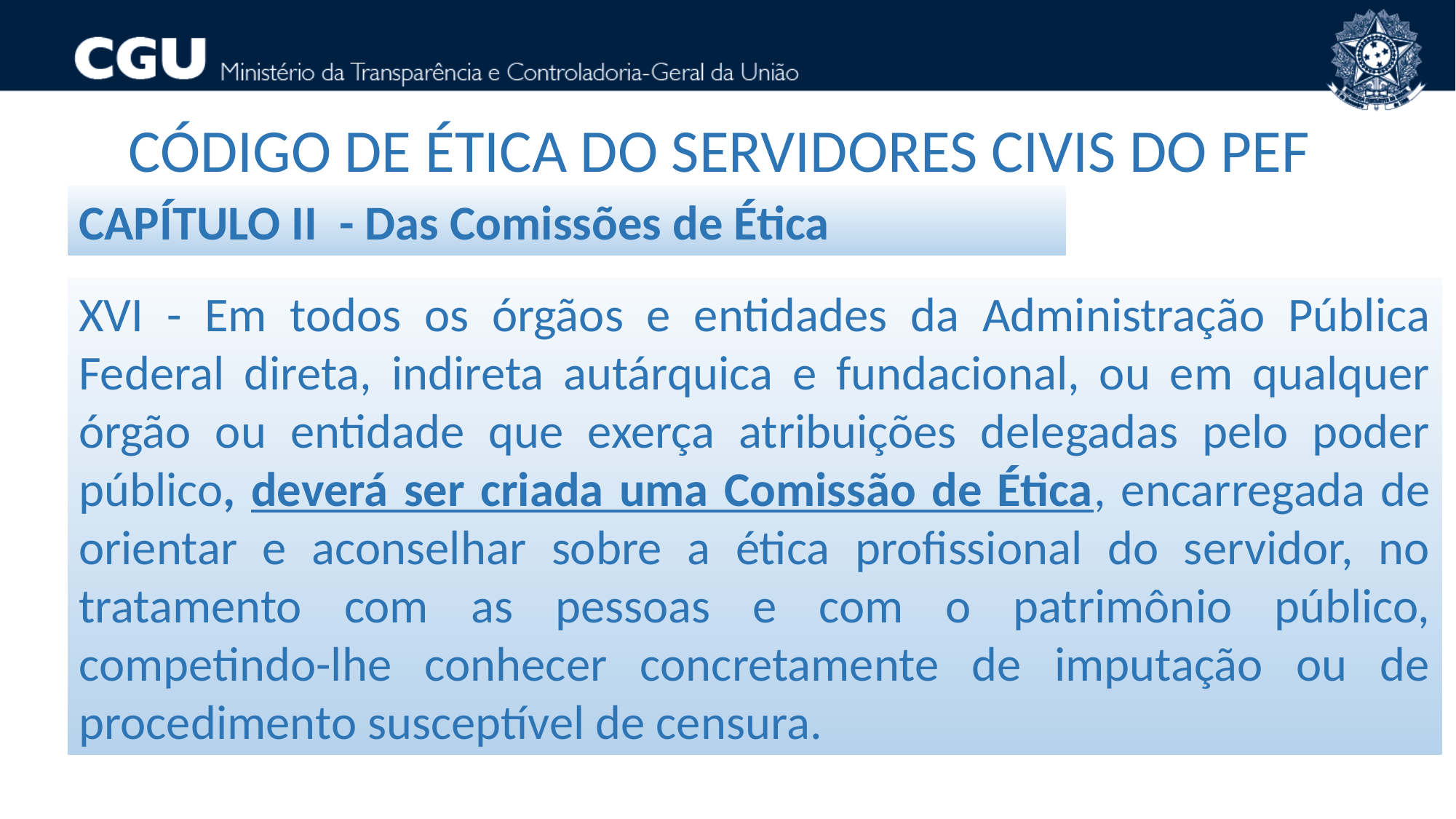

CÓDIGO DE ÉTICA DO SERVIDORES CIVIS DO PEF
CAPÍTULO II  - Das Comissões de Ética
XVI - Em todos os órgãos e entidades da Administração Pública Federal direta, indireta autárquica e fundacional, ou em qualquer órgão ou entidade que exerça atribuições delegadas pelo poder público, deverá ser criada uma Comissão de Ética, encarregada de orientar e aconselhar sobre a ética profissional do servidor, no tratamento com as pessoas e com o patrimônio público, competindo-lhe conhecer concretamente de imputação ou de procedimento susceptível de censura.